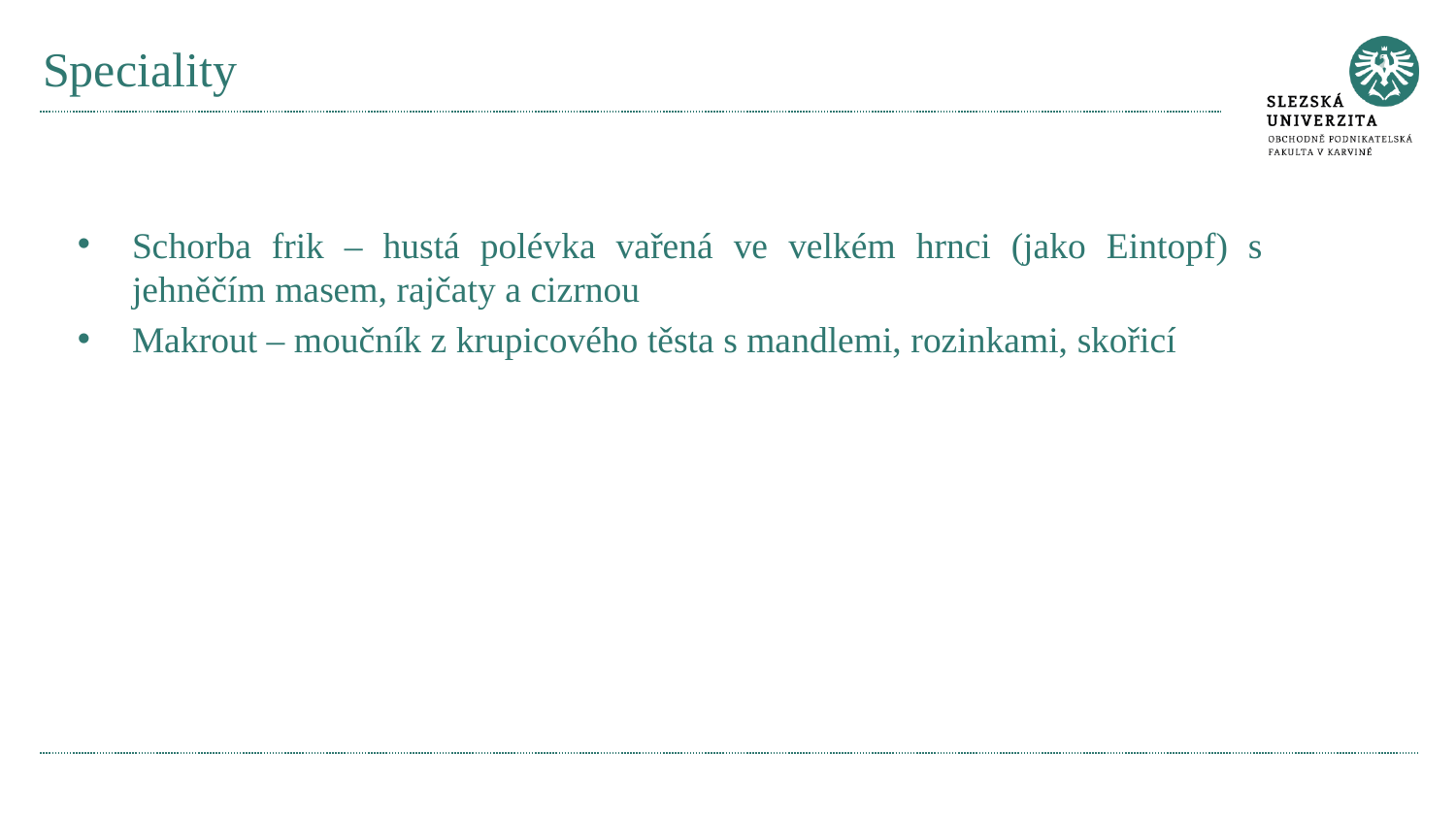

# Speciality
Schorba frik – hustá polévka vařená ve velkém hrnci (jako Eintopf) s jehněčím masem, rajčaty a cizrnou
Makrout – moučník z krupicového těsta s mandlemi, rozinkami, skořicí